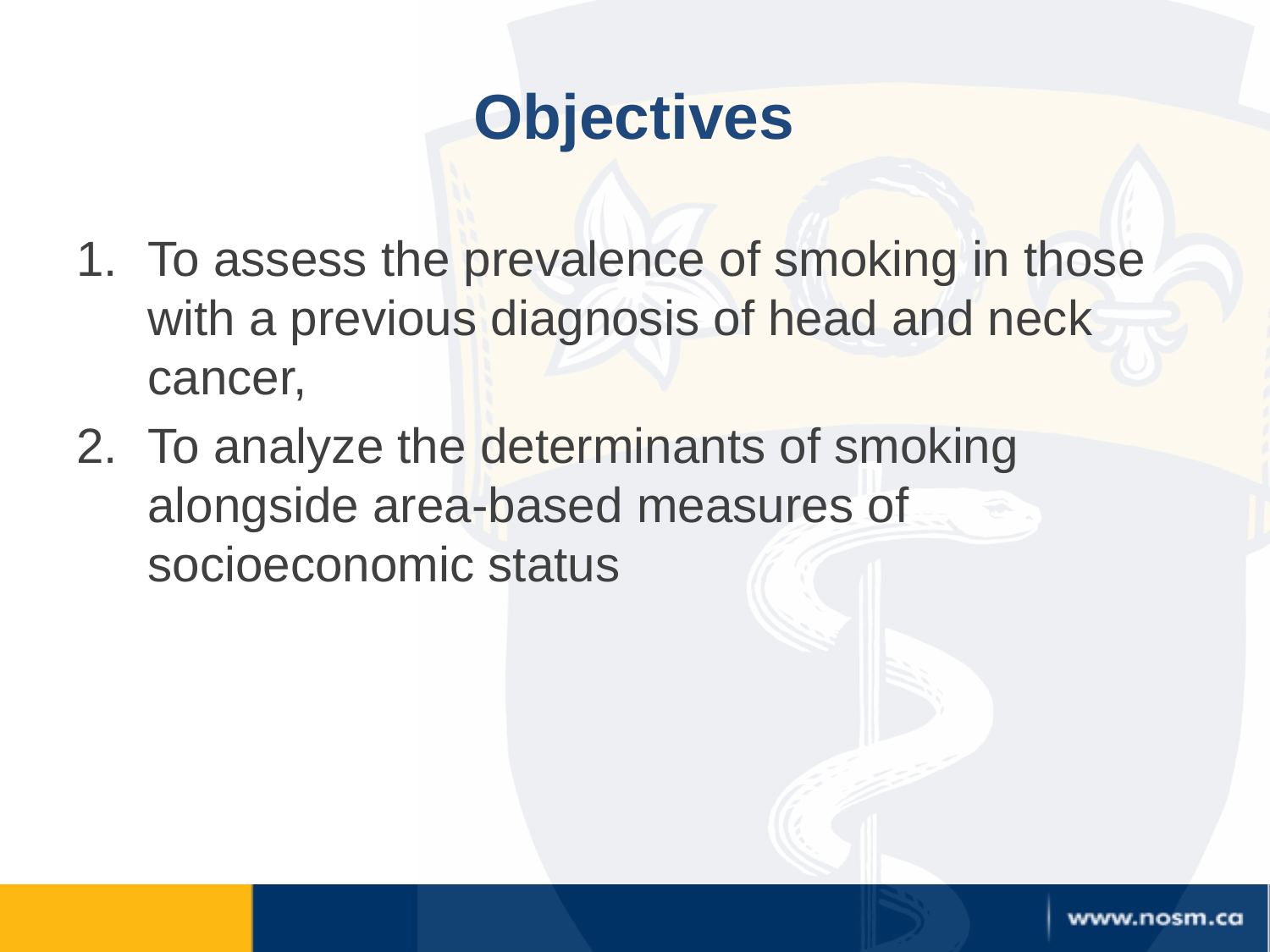

# Objectives
To assess the prevalence of smoking in those with a previous diagnosis of head and neck cancer,
To analyze the determinants of smoking alongside area-based measures of socioeconomic status